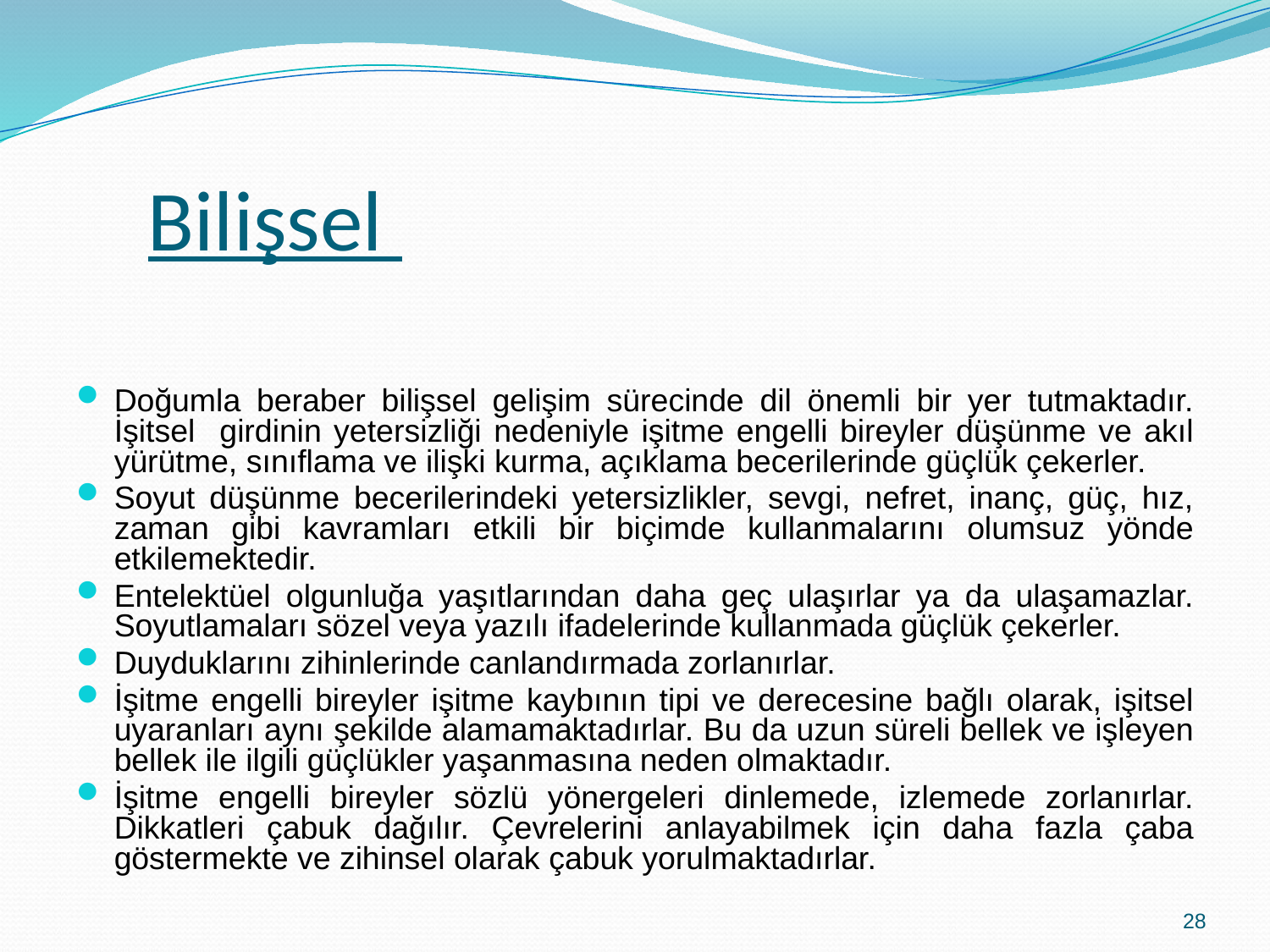

# Bilişsel
Doğumla beraber bilişsel gelişim sürecinde dil önemli bir yer tutmaktadır. İşitsel  girdinin yetersizliği nedeniyle işitme engelli bireyler düşünme ve akıl yürütme, sınıflama ve ilişki kurma, açıklama becerilerinde güçlük çekerler.
Soyut düşünme becerilerindeki yetersizlikler, sevgi, nefret, inanç, güç, hız, zaman gibi kavramları etkili bir biçimde kullanmalarını olumsuz yönde etkilemektedir.
Entelektüel olgunluğa yaşıtlarından daha geç ulaşırlar ya da ulaşamazlar. Soyutlamaları sözel veya yazılı ifadelerinde kullanmada güçlük çekerler.
Duyduklarını zihinlerinde canlandırmada zorlanırlar.
İşitme engelli bireyler işitme kaybının tipi ve derecesine bağlı olarak, işitsel uyaranları aynı şekilde alamamaktadırlar. Bu da uzun süreli bellek ve işleyen bellek ile ilgili güçlükler yaşanmasına neden olmaktadır.
İşitme engelli bireyler sözlü yönergeleri dinlemede, izlemede zorlanırlar. Dikkatleri çabuk dağılır. Çevrelerini anlayabilmek için daha fazla çaba göstermekte ve zihinsel olarak çabuk yorulmaktadırlar.
28